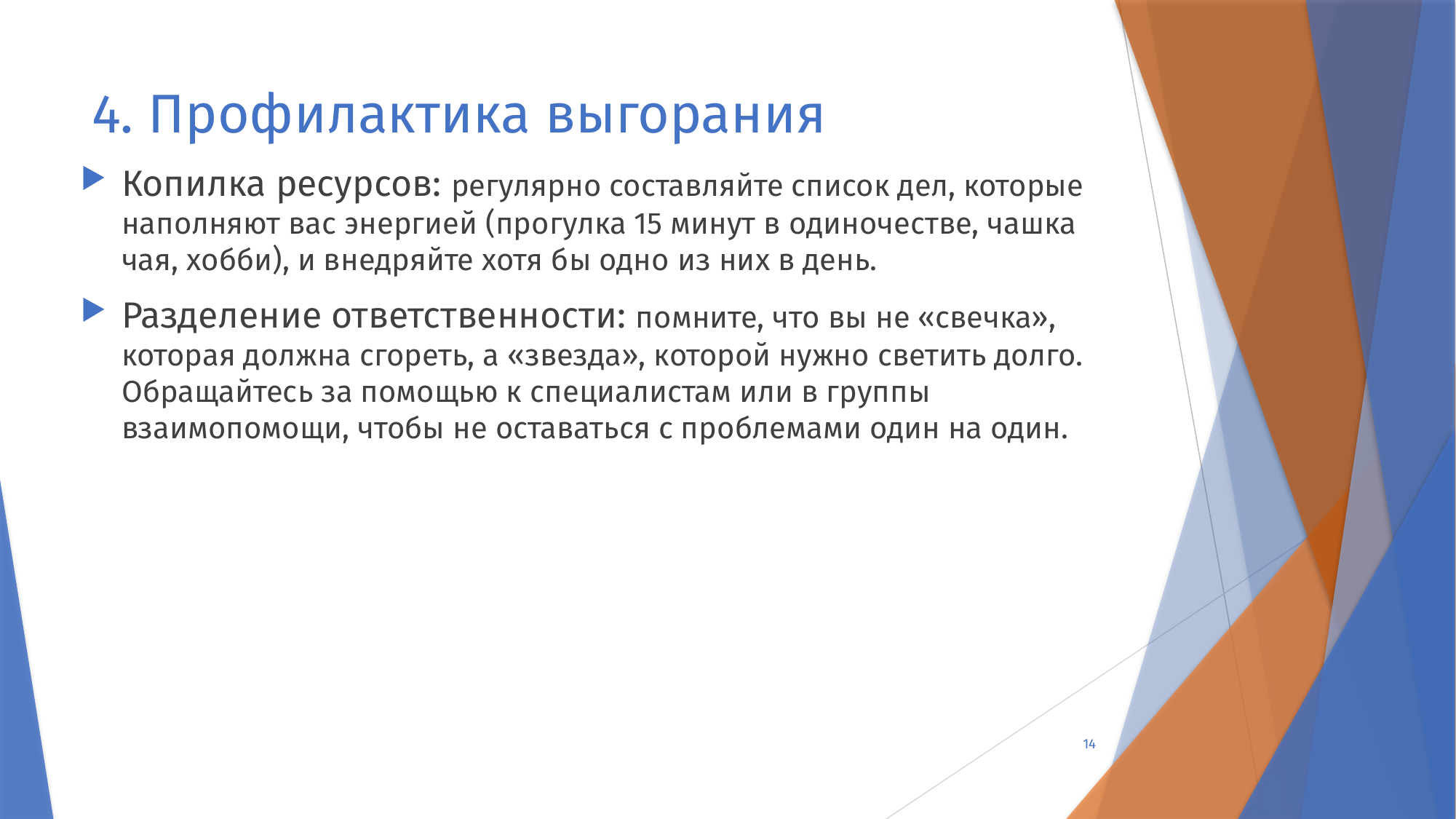

# 4. Профилактика выгорания
Копилка ресурсов: регулярно составляйте список дел, которые наполняют вас энергией (прогулка 15 минут в одиночестве, чашка чая, хобби), и внедряйте хотя бы одно из них в день.
Разделение ответственности: помните, что вы не «свечка», которая должна сгореть, а «звезда», которой нужно светить долго. Обращайтесь за помощью к специалистам или в группы взаимопомощи, чтобы не оставаться с проблемами один на один.
14